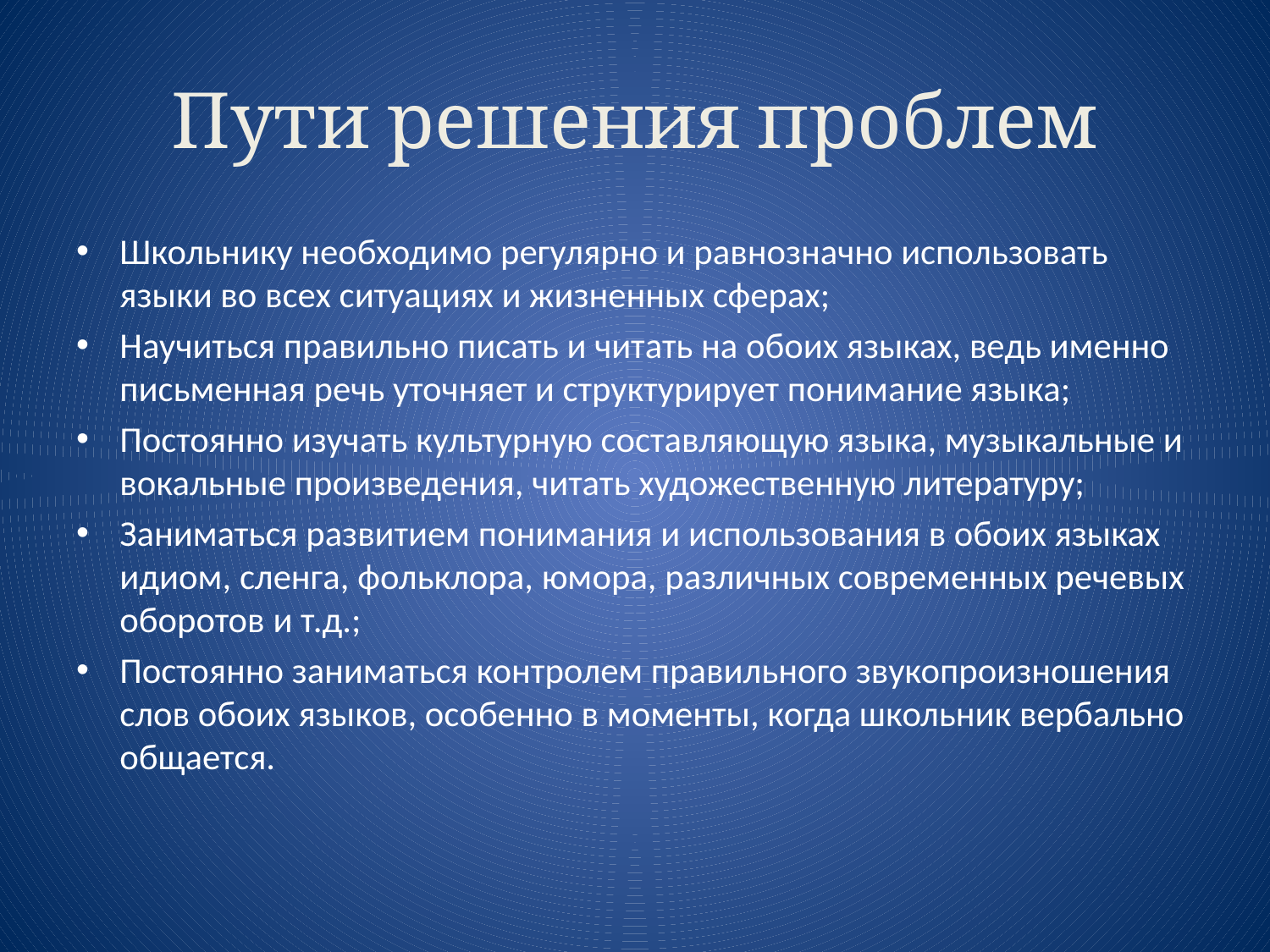

# Пути решения проблем
Школьнику необходимо регулярно и равнозначно использовать языки во всех ситуациях и жизненных сферах;
Научиться правильно писать и читать на обоих языках, ведь именно письменная речь уточняет и структурирует понимание языка;
Постоянно изучать культурную составляющую языка, музыкальные и вокальные произведения, читать художественную литературу;
Заниматься развитием понимания и использования в обоих языках идиом, сленга, фольклора, юмора, различных современных речевых оборотов и т.д.;
Постоянно заниматься контролем правильного звукопроизношения слов обоих языков, особенно в моменты, когда школьник вербально общается.